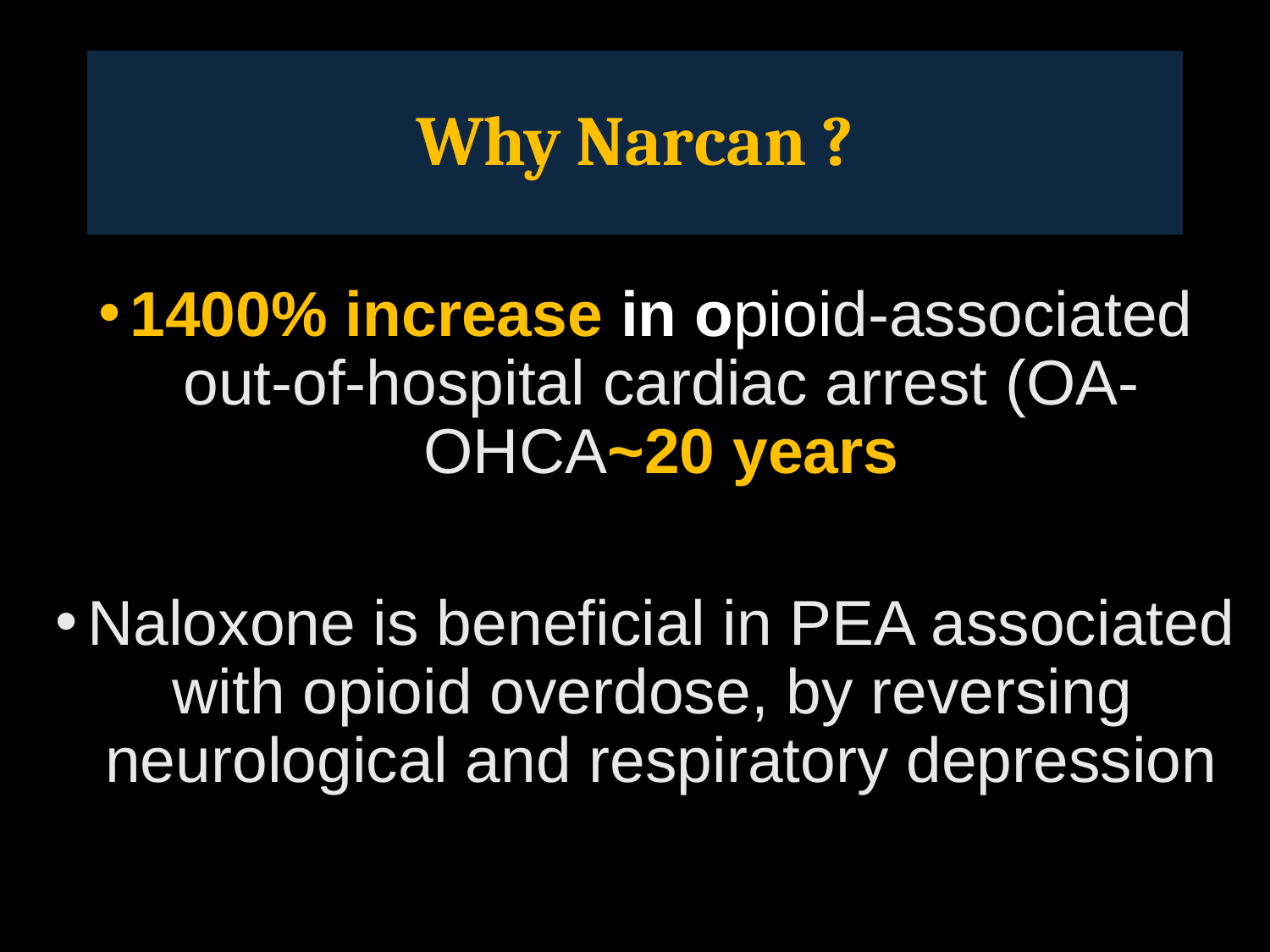

# Why Narcan ?
1400% increase in opioid-associated out-of-hospital cardiac arrest (OA-OHCA~20 years

Naloxone is beneficial in PEA associated with opioid overdose, by reversing  neurological and respiratory depression